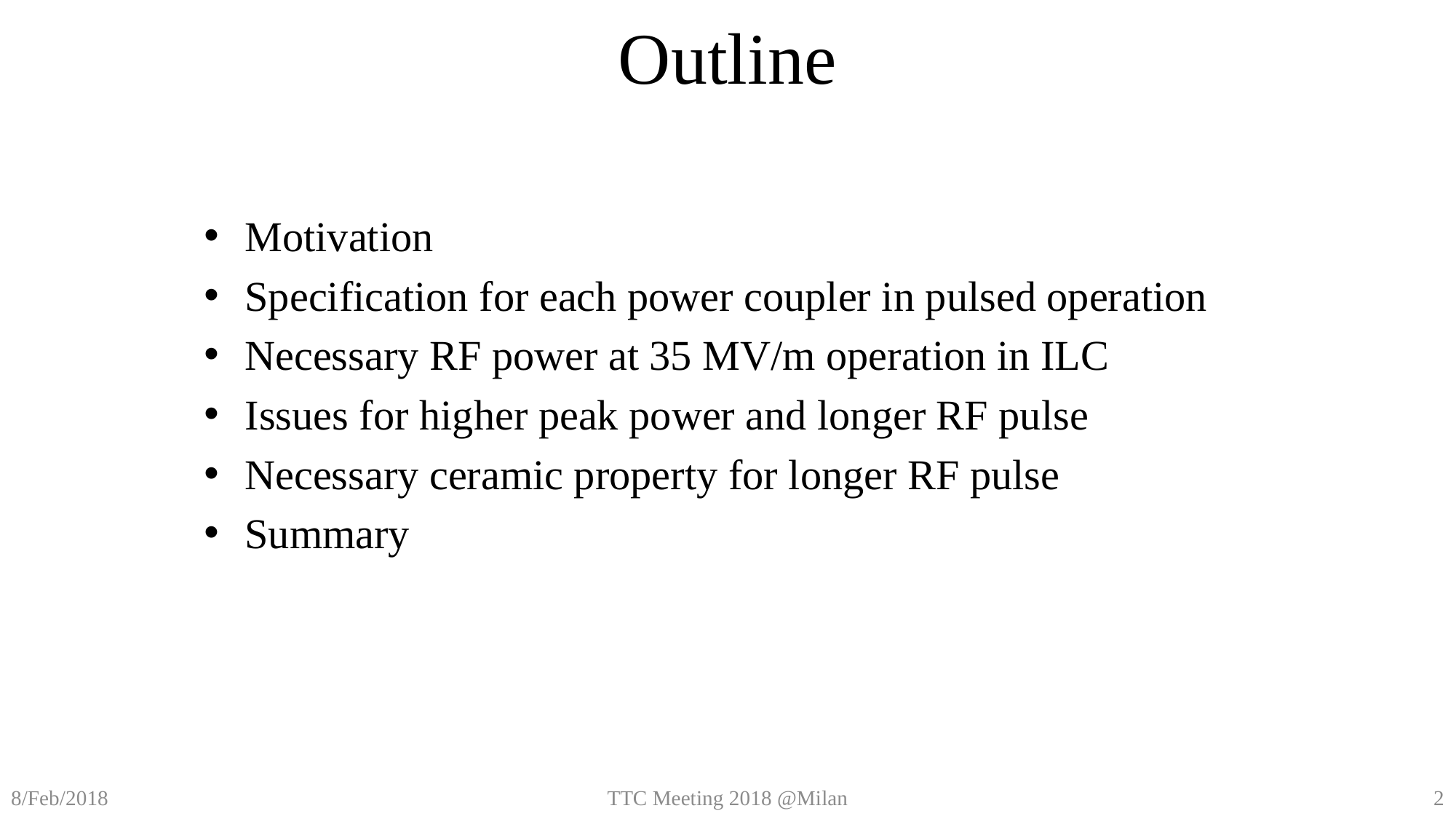

# Outline
Motivation
Specification for each power coupler in pulsed operation
Necessary RF power at 35 MV/m operation in ILC
Issues for higher peak power and longer RF pulse
Necessary ceramic property for longer RF pulse
Summary
TTC Meeting 2018 @Milan
2
8/Feb/2018